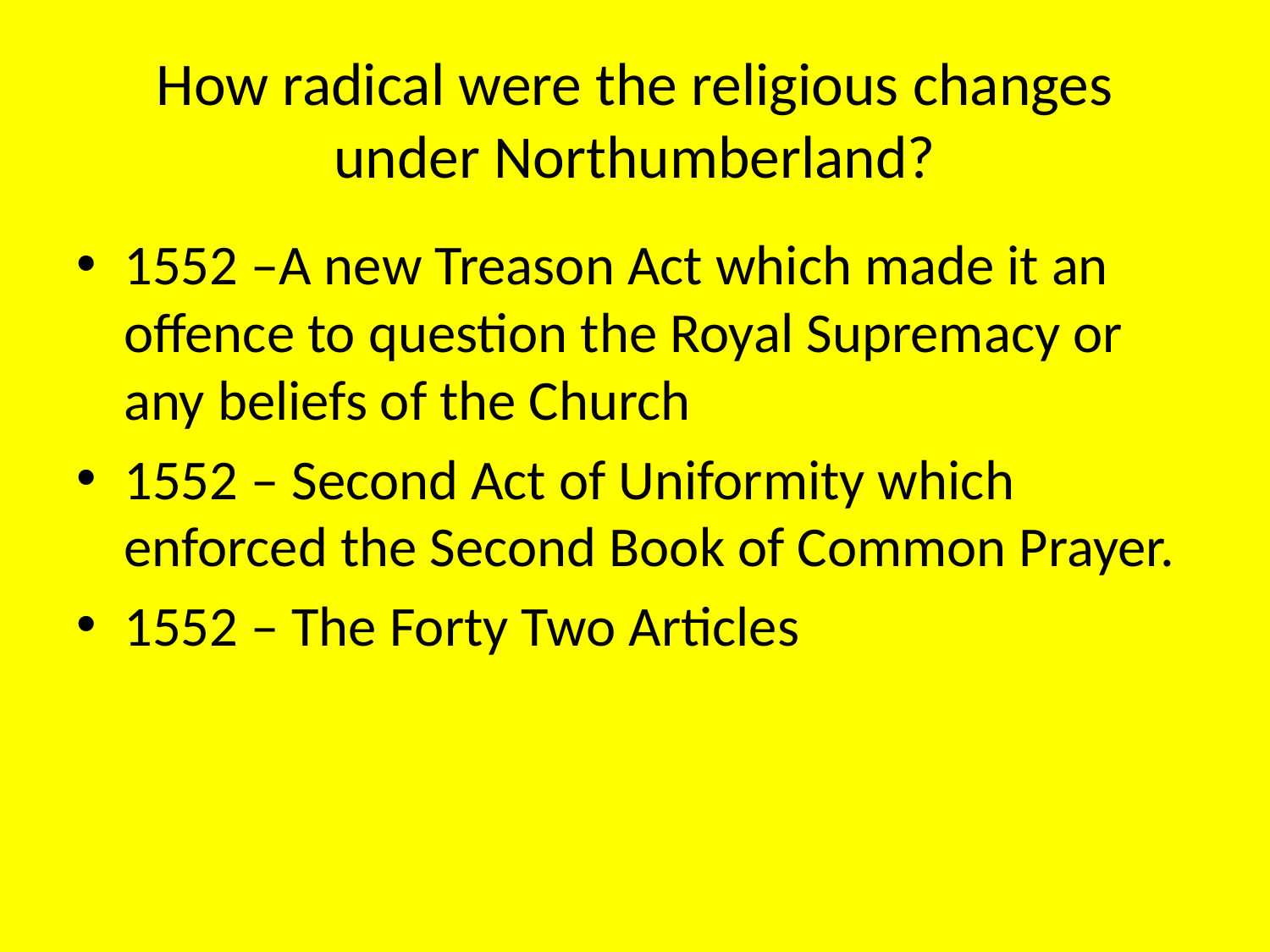

# How radical were the religious changes under Northumberland?
1552 –A new Treason Act which made it an offence to question the Royal Supremacy or any beliefs of the Church
1552 – Second Act of Uniformity which enforced the Second Book of Common Prayer.
1552 – The Forty Two Articles